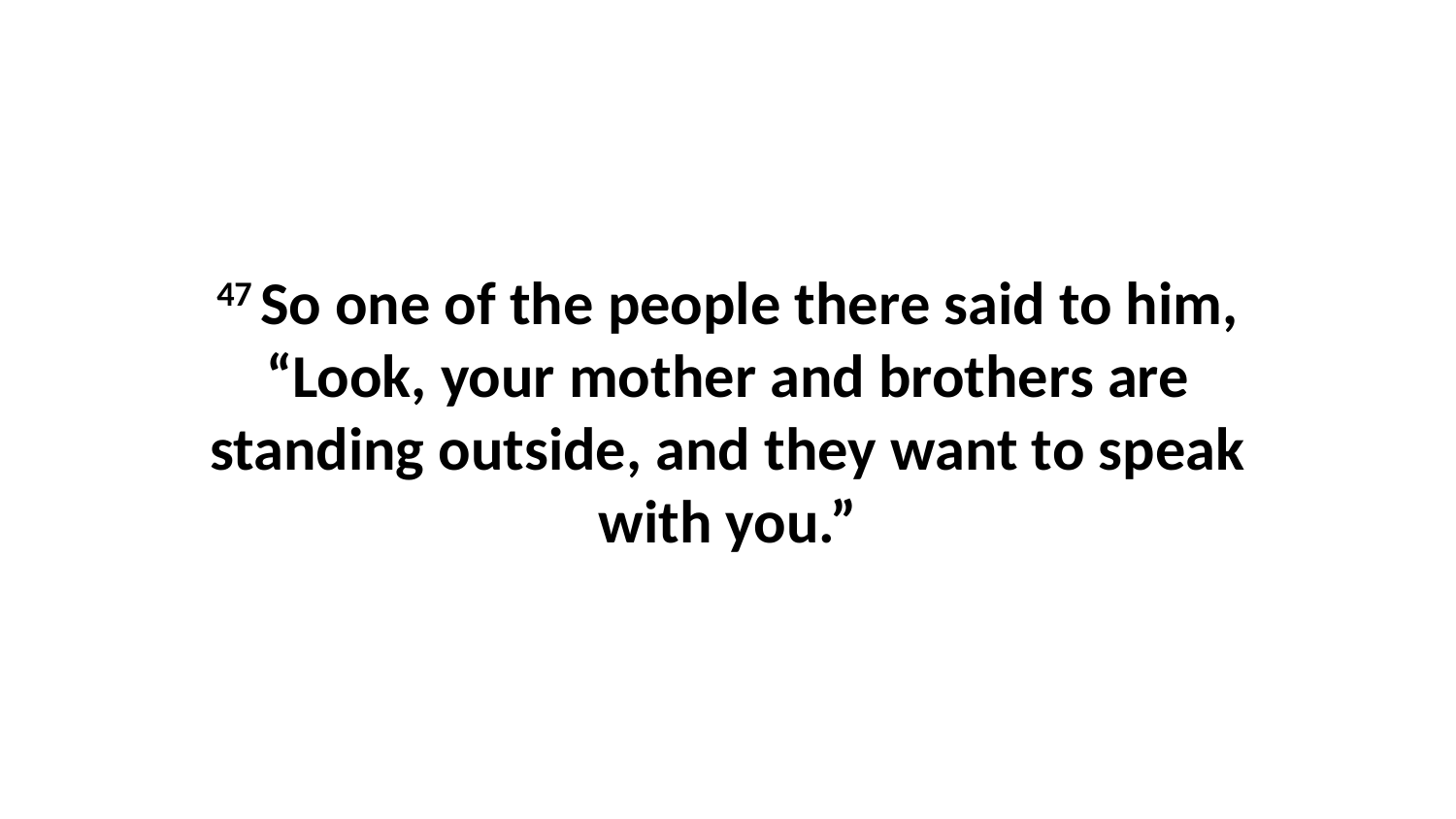

47 So one of the people there said to him, “Look, your mother and brothers are standing outside, and they want to speak with you.”